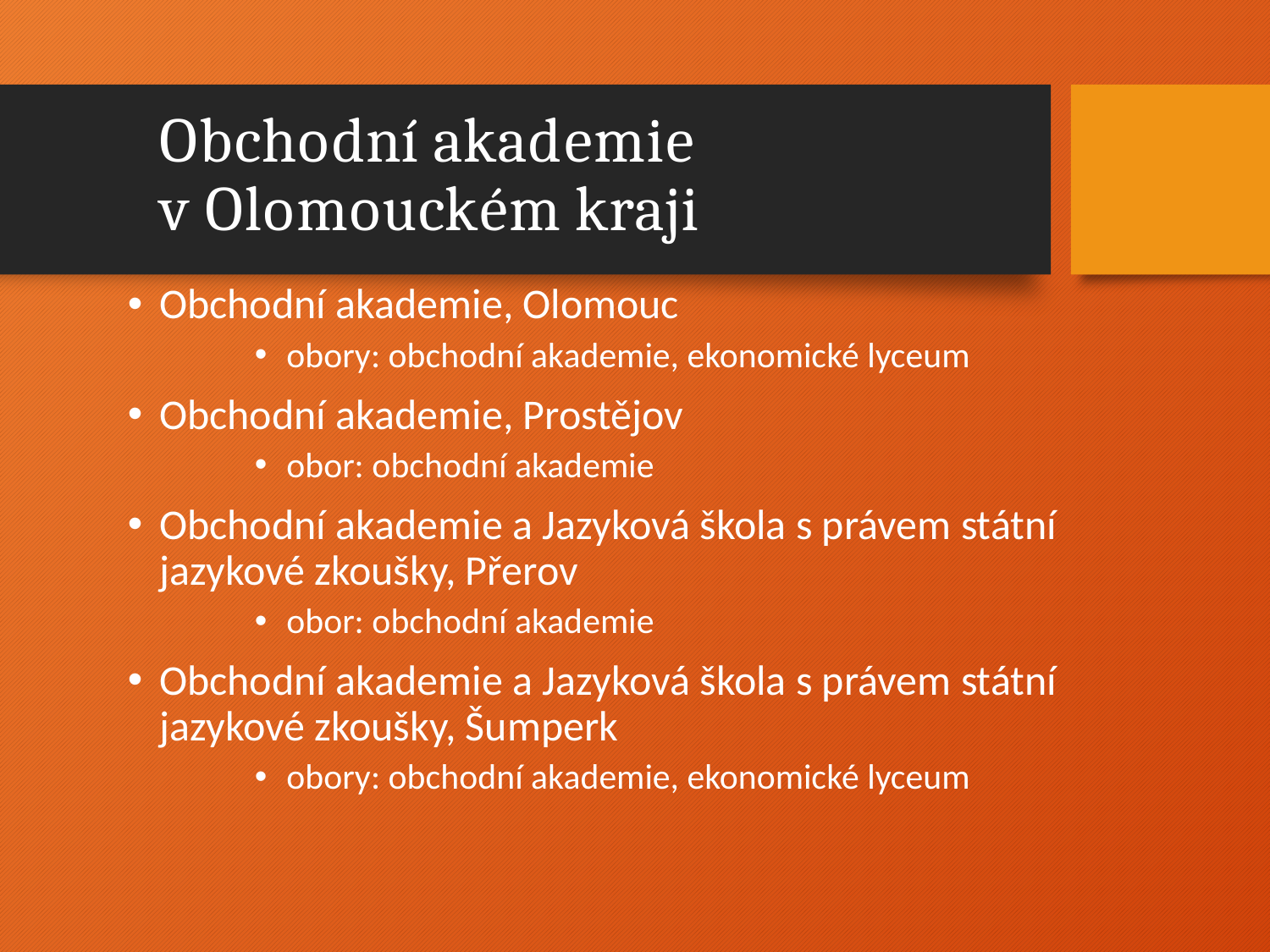

# Obchodní akademie v Olomouckém kraji
Obchodní akademie, Olomouc
obory: obchodní akademie, ekonomické lyceum
Obchodní akademie, Prostějov
obor: obchodní akademie
Obchodní akademie a Jazyková škola s právem státní jazykové zkoušky, Přerov
obor: obchodní akademie
Obchodní akademie a Jazyková škola s právem státní jazykové zkoušky, Šumperk
obory: obchodní akademie, ekonomické lyceum